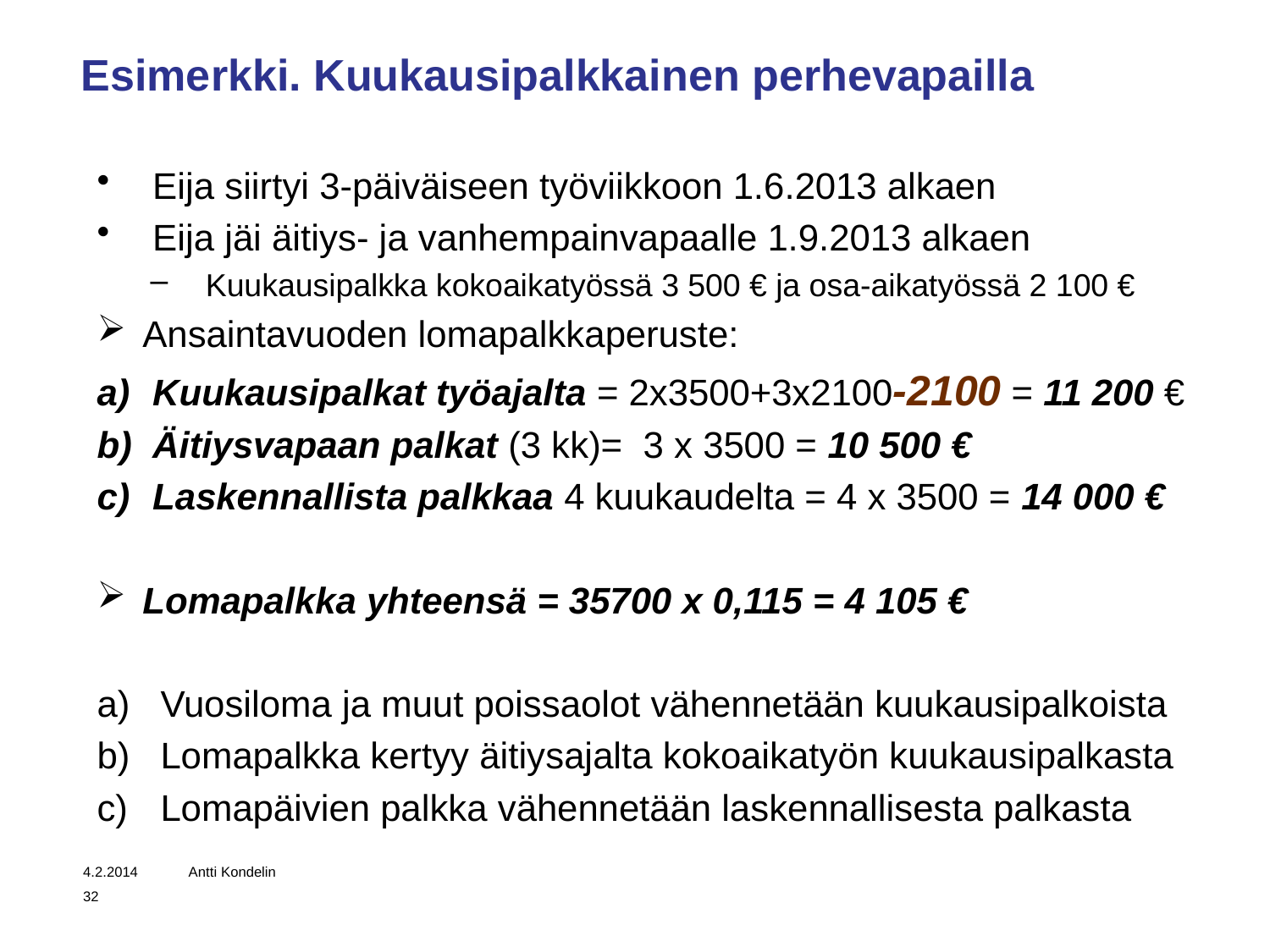

# Esimerkki. Kuukausipalkkainen perhevapailla
Eija siirtyi 3-päiväiseen työviikkoon 1.6.2013 alkaen
Eija jäi äitiys- ja vanhempainvapaalle 1.9.2013 alkaen
Kuukausipalkka kokoaikatyössä 3 500 € ja osa-aikatyössä 2 100 €
Ansaintavuoden lomapalkkaperuste:
Kuukausipalkat työajalta = 2x3500+3x2100-2100 = 11 200 €
Äitiysvapaan palkat (3 kk)=  3 x 3500 = 10 500 €
Laskennallista palkkaa 4 kuukaudelta = 4 x 3500 = 14 000 €

Lomapalkka yhteensä = 35700 x 0,115 = 4 105 €

Vuosiloma ja muut poissaolot vähennetään kuukausipalkoista
Lomapalkka kertyy äitiysajalta kokoaikatyön kuukausipalkasta
Lomapäivien palkka vähennetään laskennallisesta palkasta
4.2.2014
Antti Kondelin
32